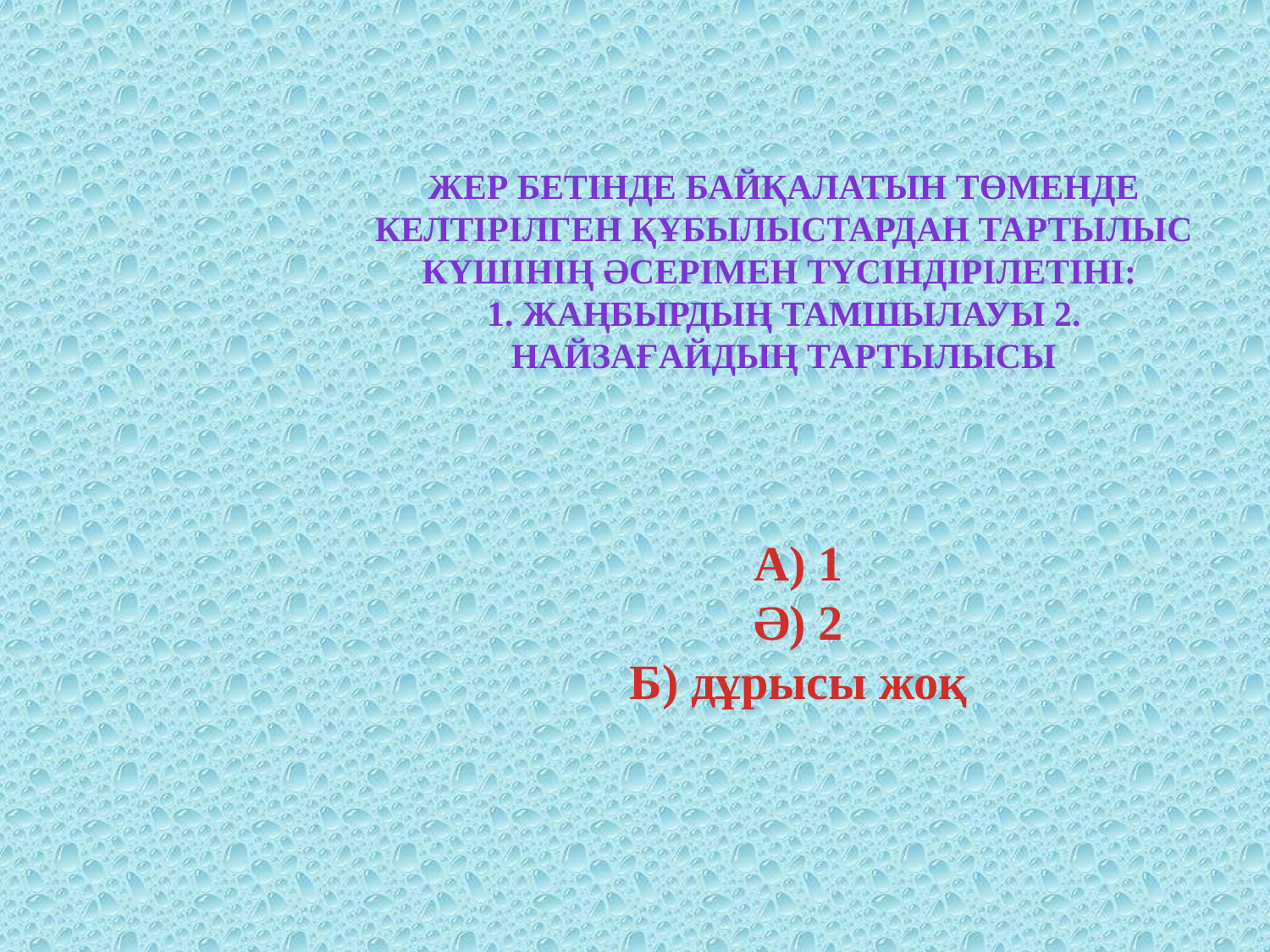

Жер бетінде байқалатын төменде келтірілген құбылыстардан тартылыс күшінің әсерімен түсіндірілетіні:
1. Жаңбырдың тамшылауы 2. Найзағайдың тартылысы

А) 1
Ә) 2
Б) дұрысы жоқ